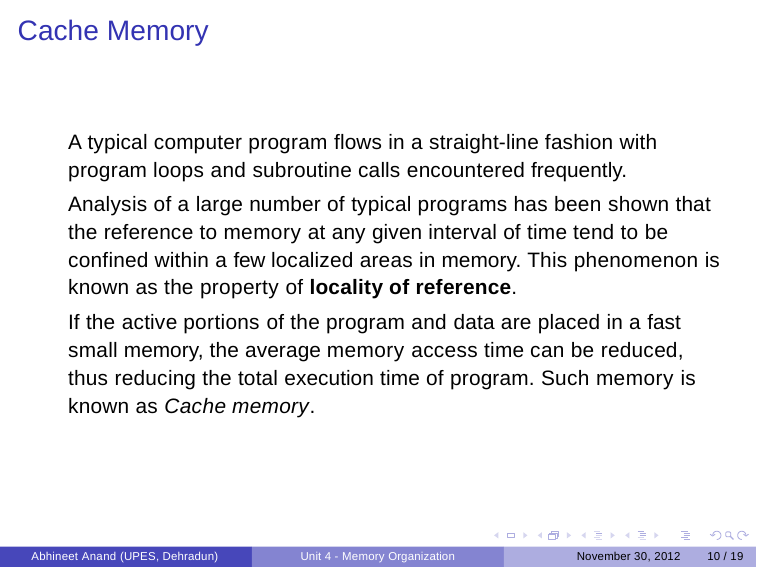

# Cache Memory
A typical computer program flows in a straight-line fashion with  program loops and subroutine calls encountered frequently.
Analysis of a large number of typical programs has been shown that  the reference to memory at any given interval of time tend to be  confined within a few localized areas in memory. This phenomenon is  known as the property of locality of reference.
If the active portions of the program and data are placed in a fast  small memory, the average memory access time can be reduced,  thus reducing the total execution time of program. Such memory is  known as Cache memory.

Abhineet Anand (UPES, Dehradun)
Unit 4 - Memory Organization
November 30, 2012
10 / 19